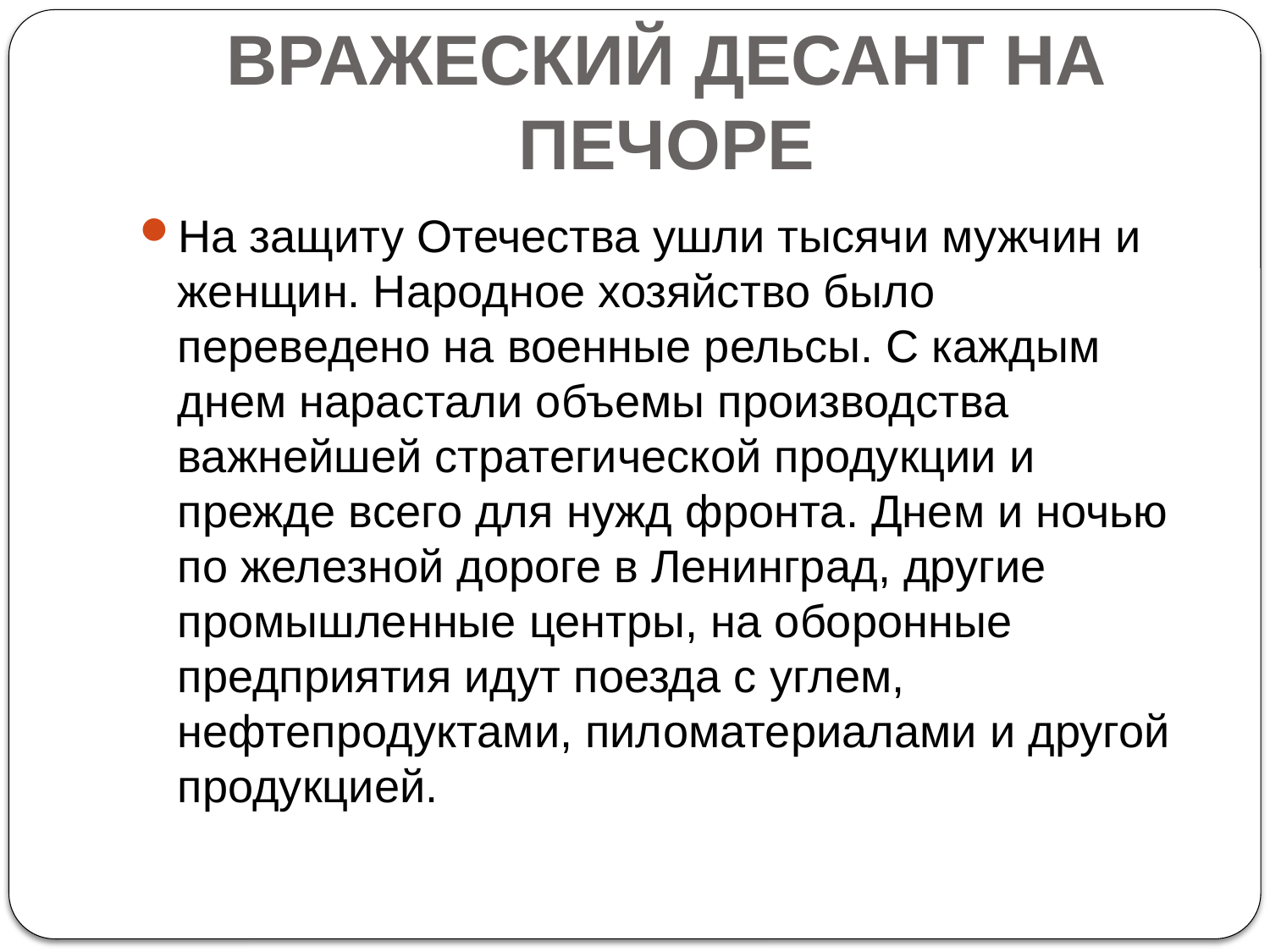

# ВРАЖЕСКИЙ ДЕСАНТ НА ПЕЧОРЕ
На защиту Отечества ушли тысячи мужчин и женщин. Народное хозяйство было переведено на военные рельсы. С каждым днем нарастали объемы производства важнейшей стратегической продукции и прежде всего для нужд фронта. Днем и ночью по железной дороге в Ленинград, другие промышленные центры, на оборонные предприятия идут поезда с углем, нефтепродуктами, пиломатериалами и другой продукцией.